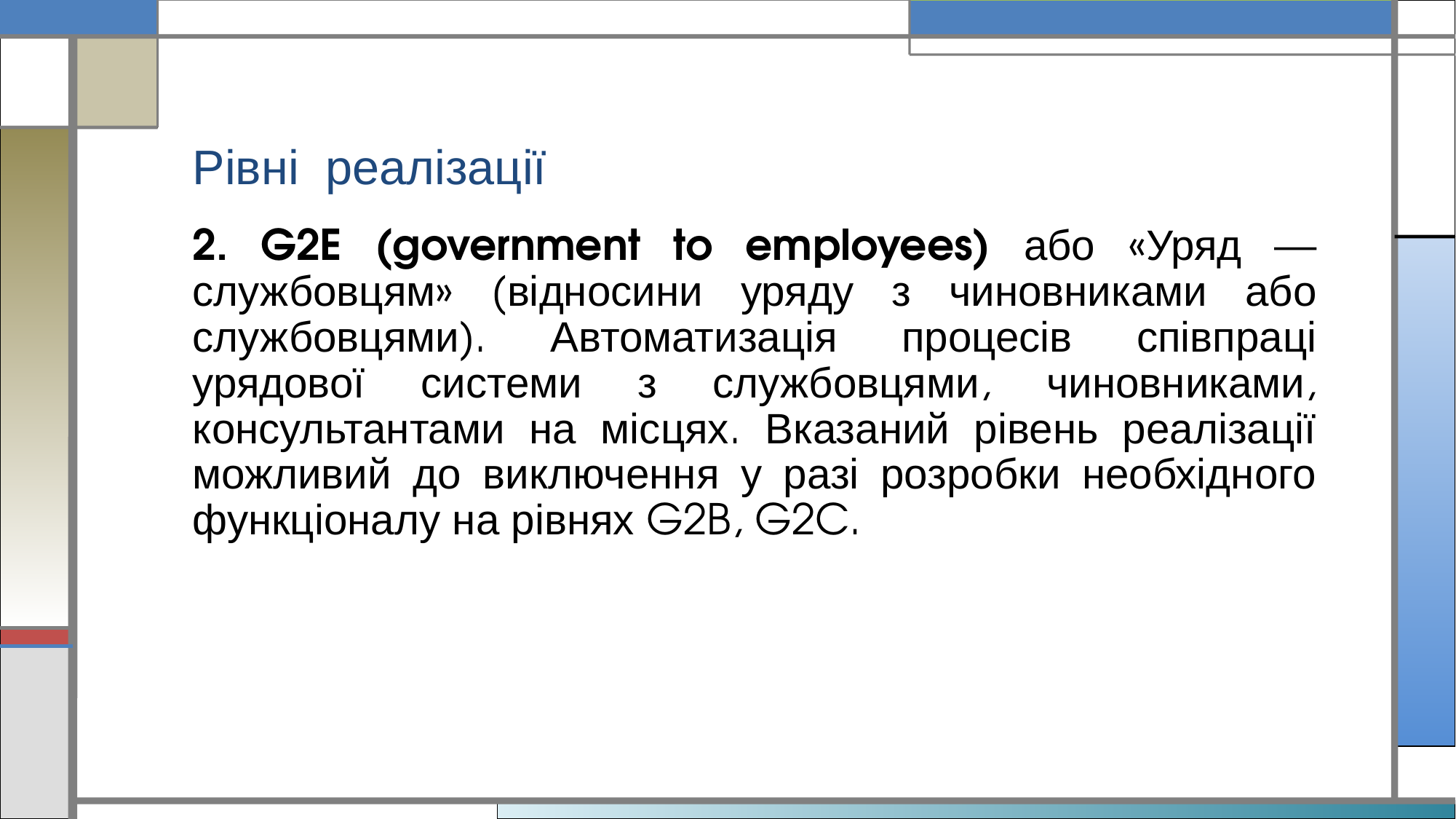

# Рівні  реалізації
2. G2E (government to employees) або «Уряд — службовцям» (відносини уряду з чиновниками або службовцями). Автоматизація процесів співпраці урядової системи з службовцями, чиновниками, консультантами на місцях. Вказаний рівень реалізації можливий до виключення у разі розробки необхідного функціоналу на рівнях G2B, G2C.